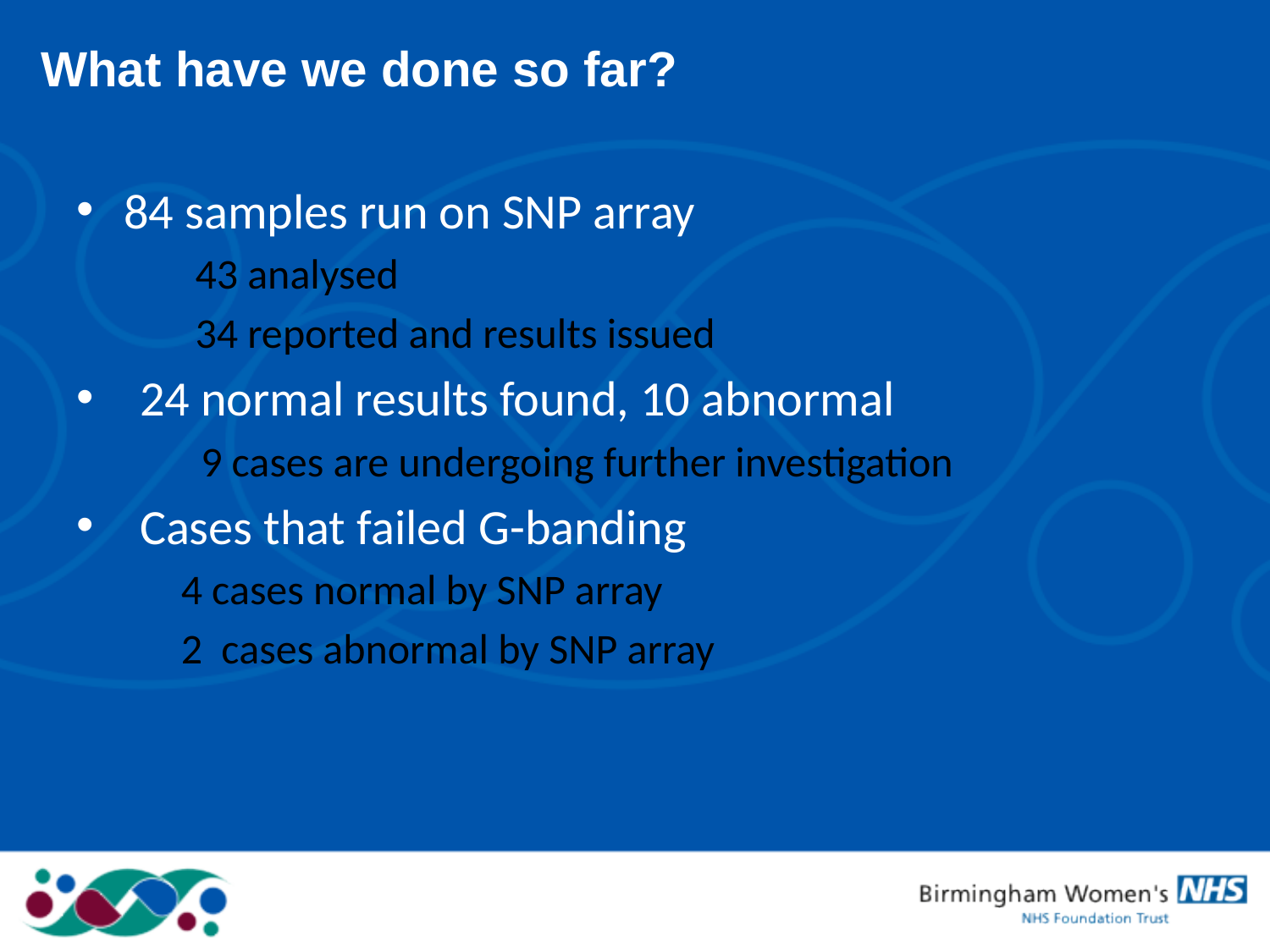

What have we done so far?
84 samples run on SNP array
43 analysed
34 reported and results issued
24 normal results found, 10 abnormal
                 9 cases are undergoing further investigation
Cases that failed G-banding
           4 cases normal by SNP array
           2  cases abnormal by SNP array